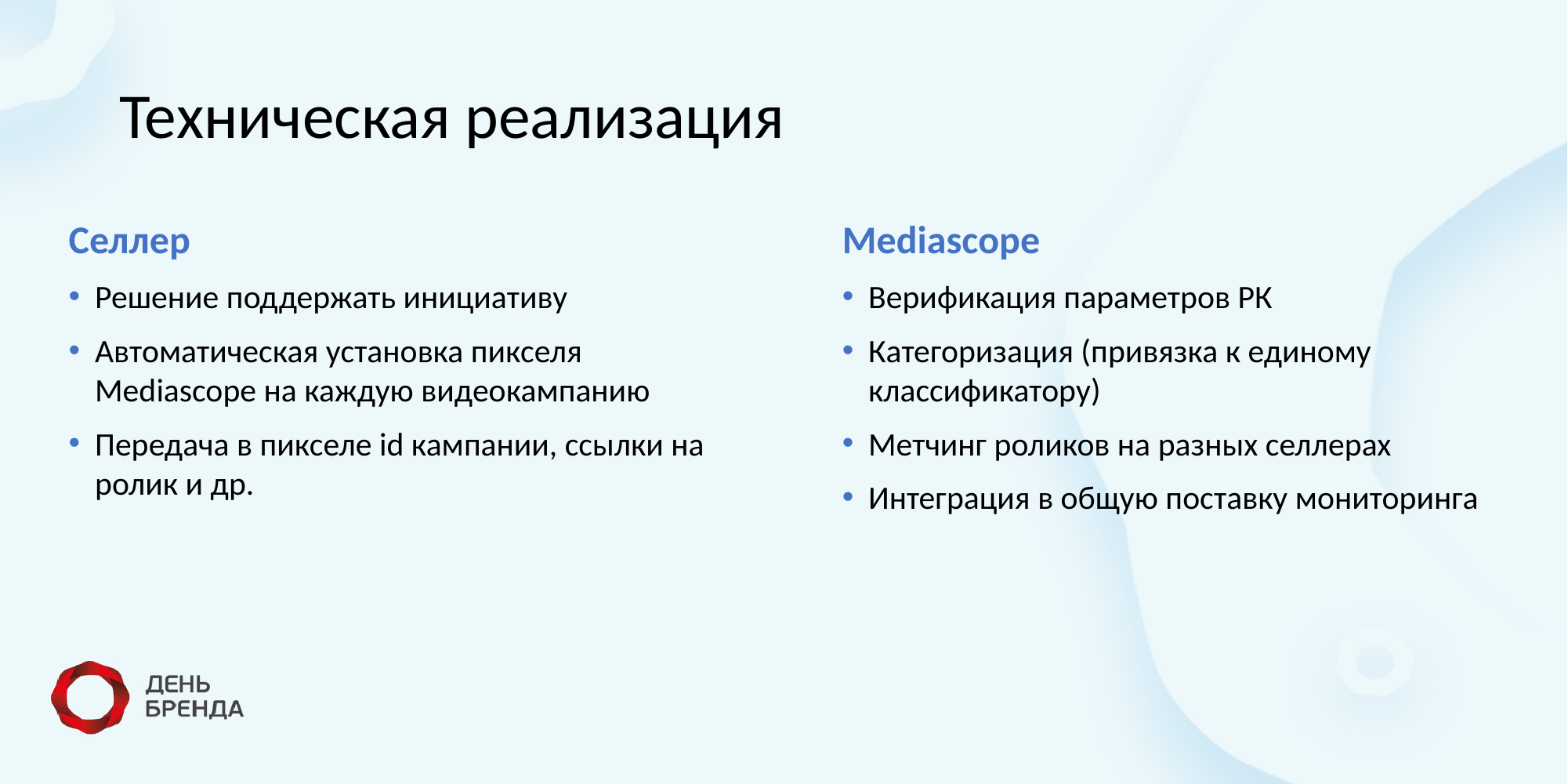

# Техническая реализация
Селлер
Решение поддержать инициативу
Автоматическая установка пикселя Mediascope на каждую видеокампанию
Передача в пикселе id кампании, ссылки на ролик и др.
Mediascope
Верификация параметров РК
Категоризация (привязка к единому классификатору)
Метчинг роликов на разных селлерах
Интеграция в общую поставку мониторинга